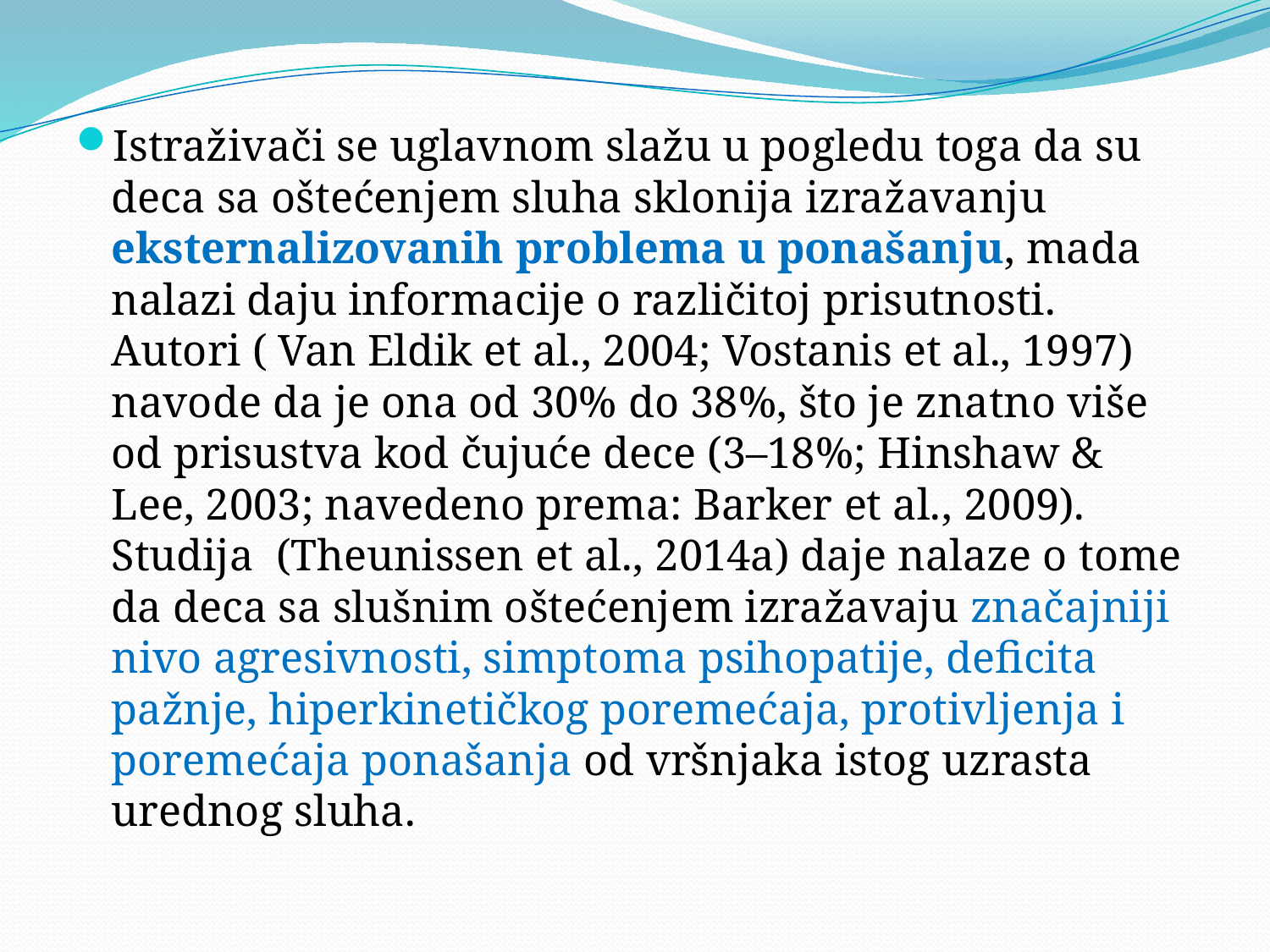

#

Istraživači se uglavnom slažu u pogledu toga da su deca sa oštećenjem sluha sklonija izražavanju eksternalizovanih problema u ponašanju, mada nalazi daju informacije o različitoj prisutnosti. Autori ( Van Eldik et al., 2004; Vostanis et al., 1997) navode da je ona od 30% do 38%, što je znatno više od prisustva kod čujuće dece (3–18%; Hinshaw & Lee, 2003; navedeno prema: Barker et al., 2009). Studija  (Theunissen et al., 2014a) daje nalaze o tome da deca sa slušnim oštećenjem izražavaju značajniji nivo agresivnosti, simptoma psihopatije, deficita pažnje, hiperkinetičkog poremećaja, protivljenja i poremećaja ponašanja od vršnjaka istog uzrasta urednog sluha.